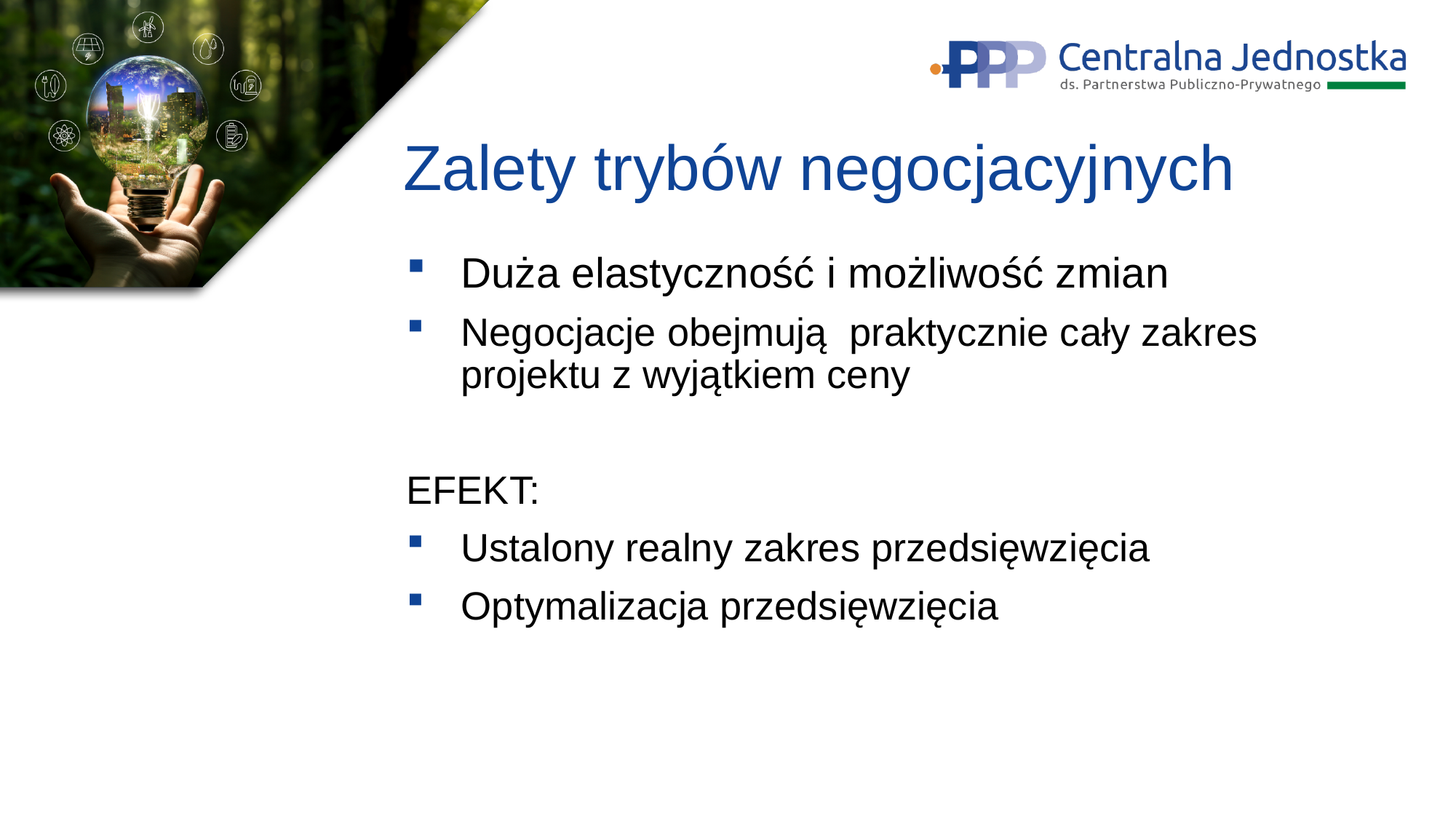

# Zalety trybów negocjacyjnych
Duża elastyczność i możliwość zmian
Negocjacje obejmują  praktycznie cały zakres projektu z wyjątkiem ceny

EFEKT:
Ustalony realny zakres przedsięwzięcia
Optymalizacja przedsięwzięcia